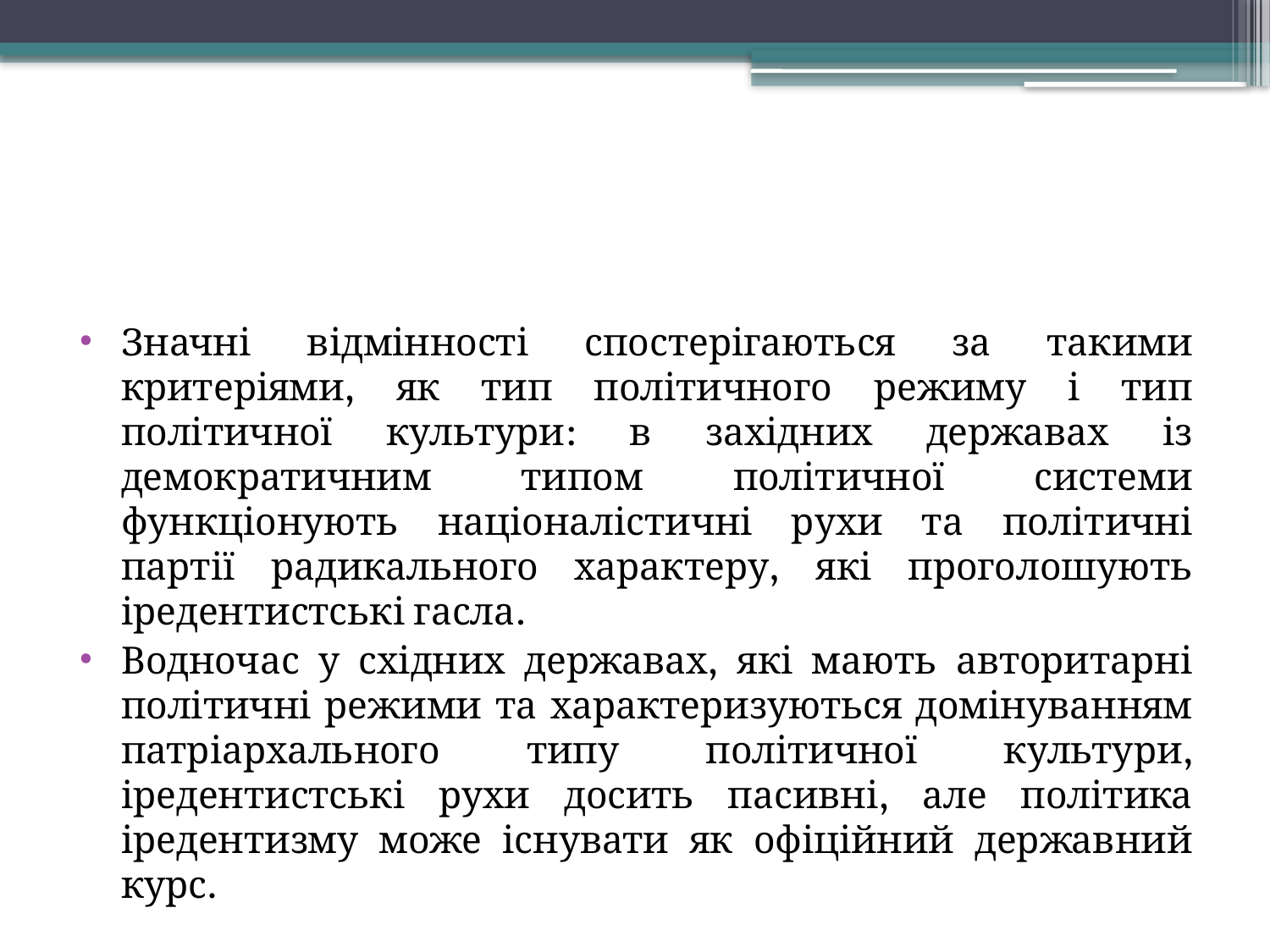

#
Значні відмінності спостерігаються за такими критеріями, як тип політичного режиму і тип політичної культури: в західних державах із демократичним типом політичної системи функціонують націоналістичні рухи та політичні партії радикального характеру, які проголошують іредентистські гасла.
Водночас у східних державах, які мають авторитарні політичні режими та характеризуються домінуванням патріархального типу політичної культури, іредентистські рухи досить пасивні, але політика іредентизму може існувати як офіційний державний курс.